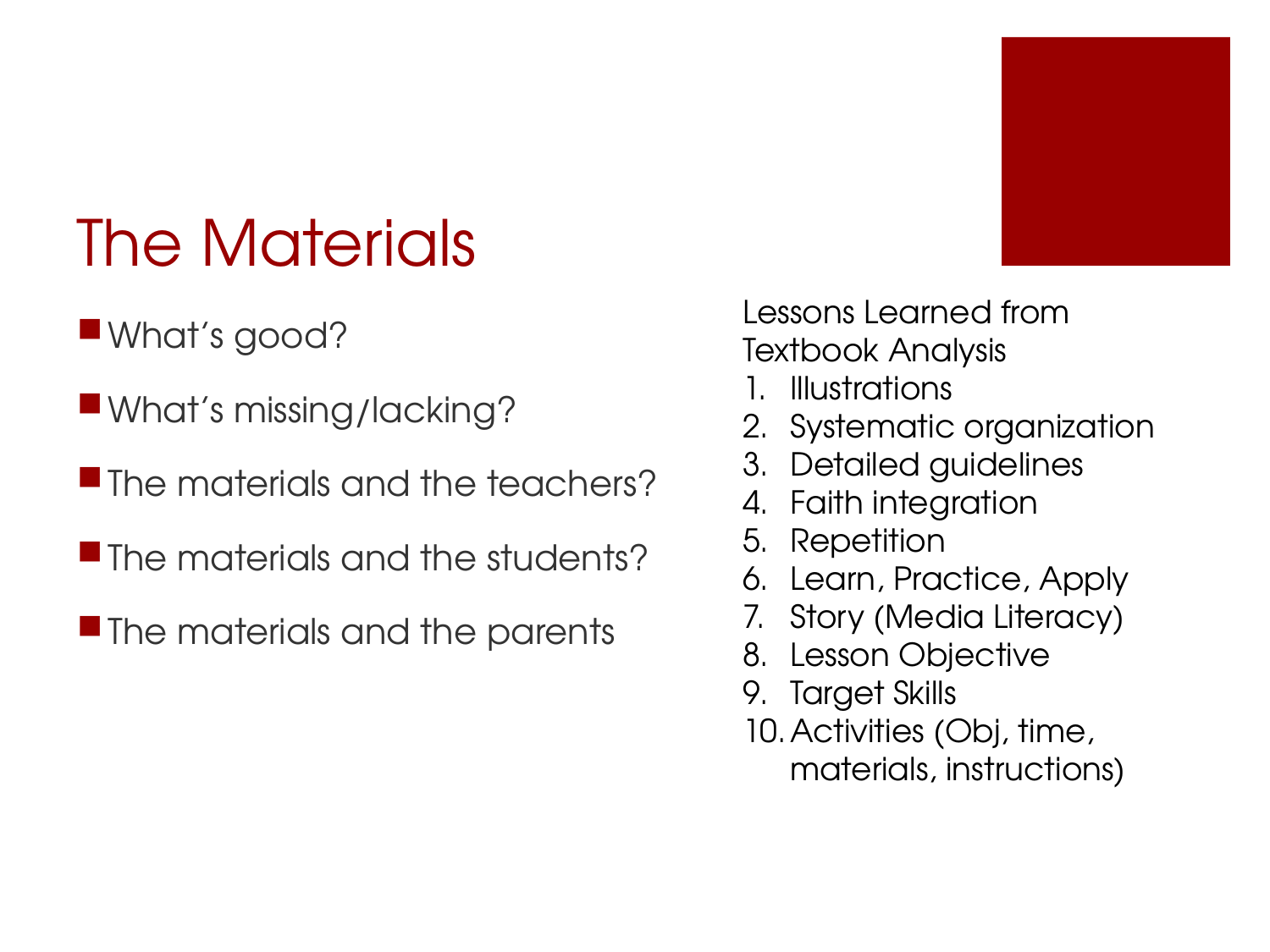

# The Materials
Lessons Learned from Textbook Analysis
Illustrations
Systematic organization
Detailed guidelines
Faith integration
Repetition
Learn, Practice, Apply
Story (Media Literacy)
Lesson Objective
Target Skills
Activities (Obj, time, materials, instructions)
What’s good?
What’s missing/lacking?
The materials and the teachers?
The materials and the students?
The materials and the parents